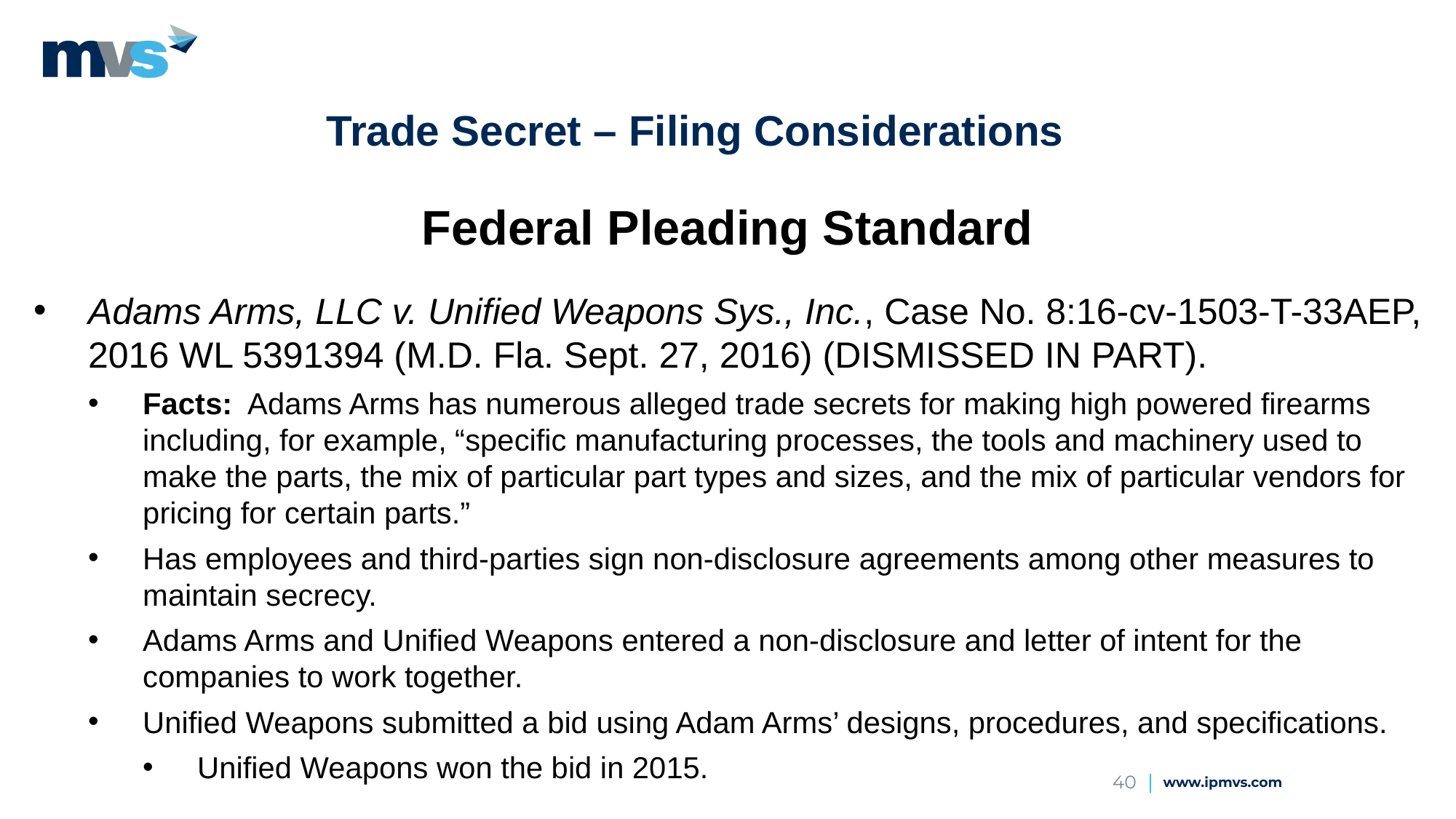

# Trade Secret – Filing Considerations
Federal Pleading Standard
Adams Arms, LLC v. Unified Weapons Sys., Inc., Case No. 8:16-cv-1503-T-33AEP, 2016 WL 5391394 (M.D. Fla. Sept. 27, 2016) (DISMISSED IN PART).
Facts:  Adams Arms has numerous alleged trade secrets for making high powered firearms including, for example, “specific manufacturing processes, the tools and machinery used to make the parts, the mix of particular part types and sizes, and the mix of particular vendors for pricing for certain parts.”
Has employees and third-parties sign non-disclosure agreements among other measures to maintain secrecy.
Adams Arms and Unified Weapons entered a non-disclosure and letter of intent for the companies to work together.
Unified Weapons submitted a bid using Adam Arms’ designs, procedures, and specifications.
Unified Weapons won the bid in 2015.